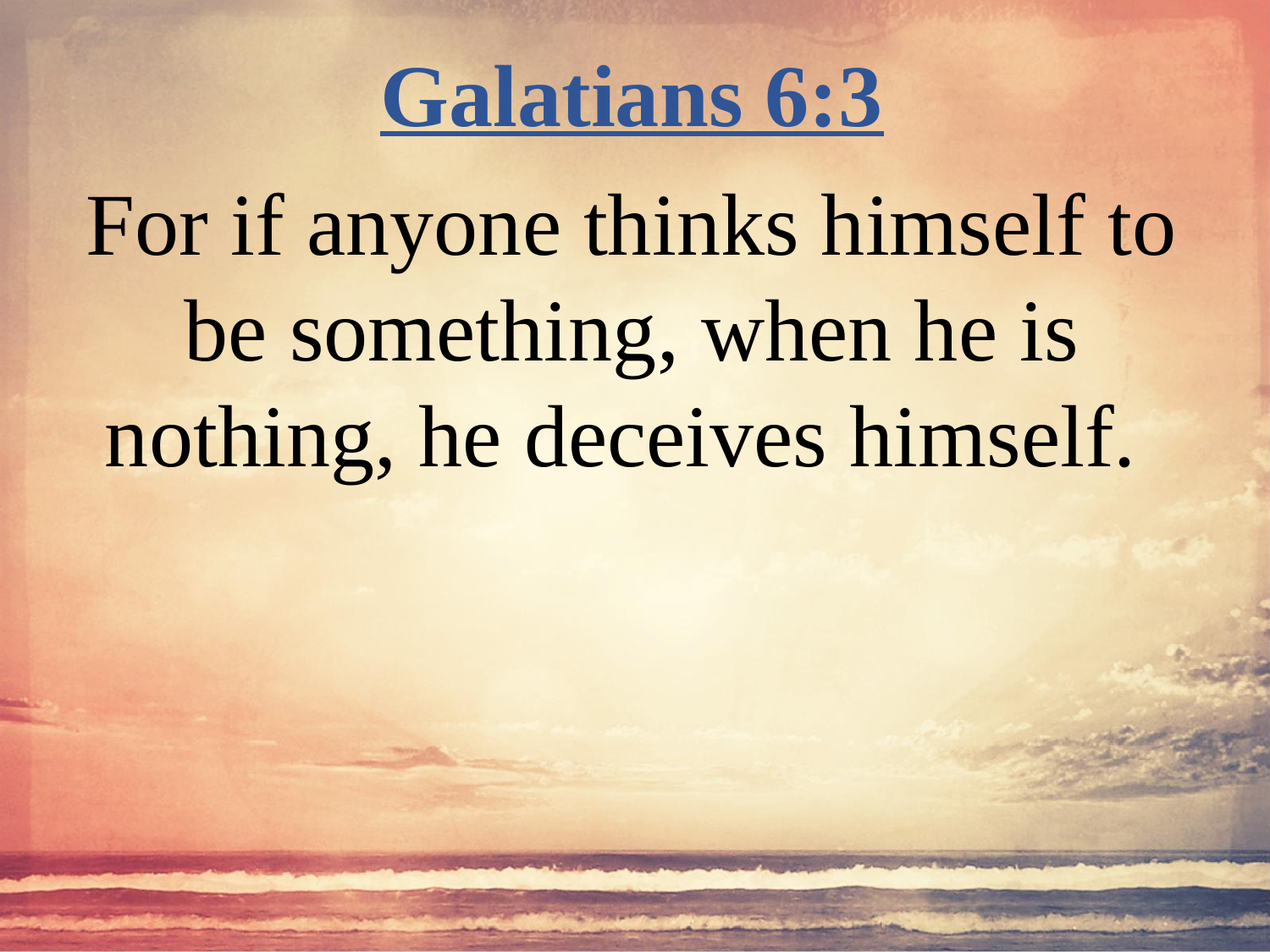

Galatians 6:3

For if anyone thinks himself to be something, when he is nothing, he deceives himself.